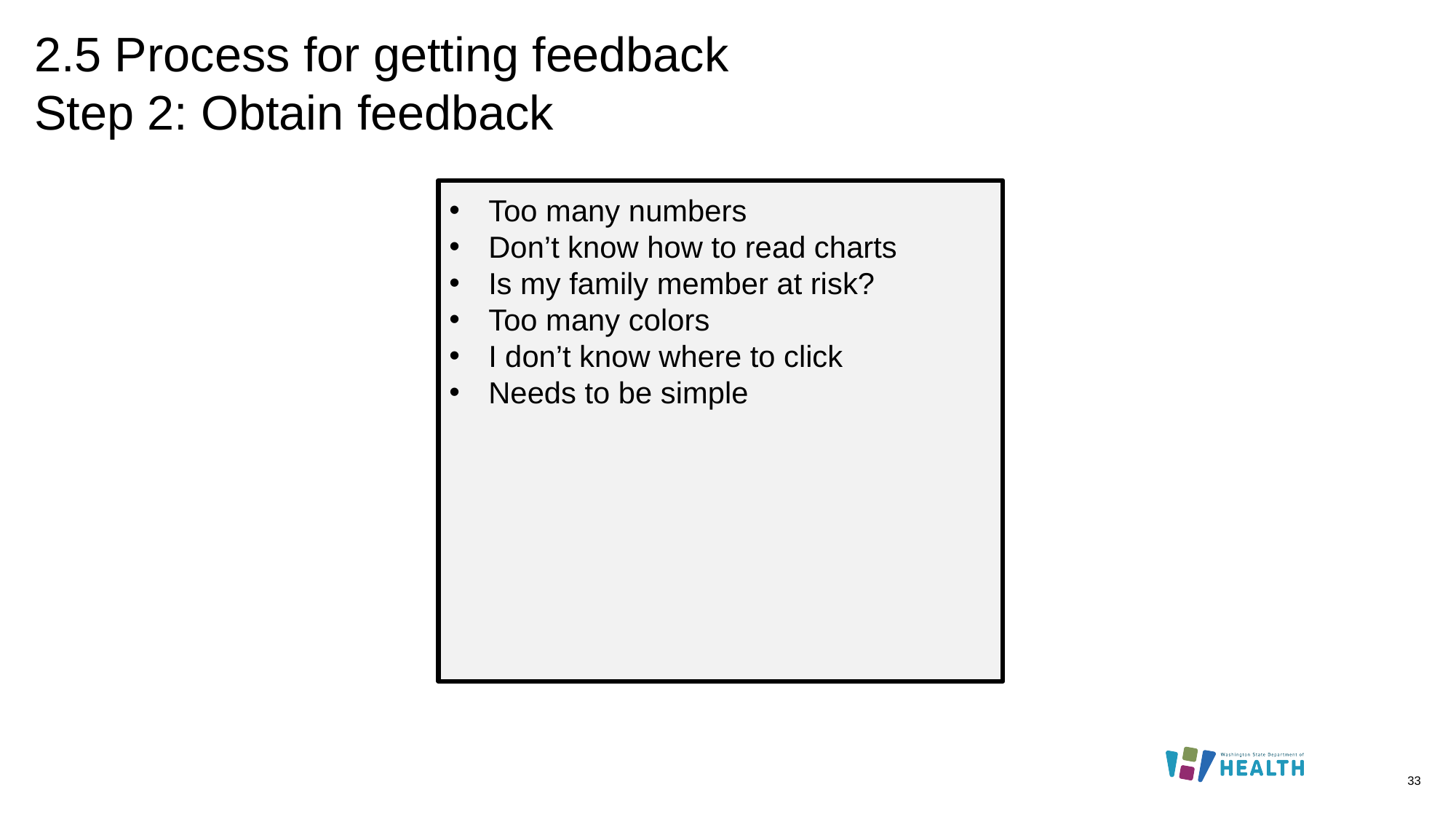

# 2.5 Process for getting feedback Step 2: Obtain feedback
Too many numbers
Don’t know how to read charts
Is my family member at risk?
Too many colors
I don’t know where to click
Needs to be simple

33